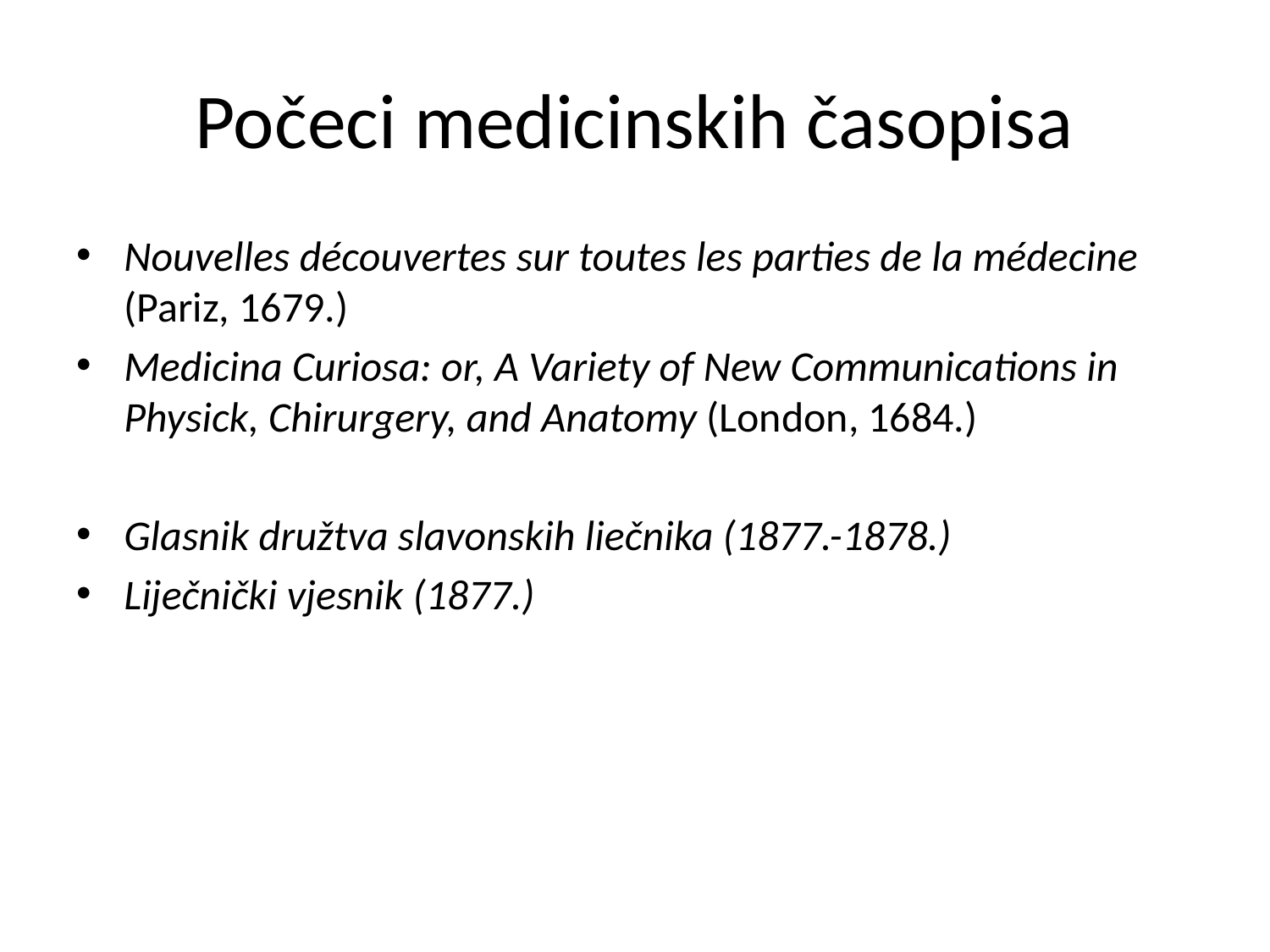

# Počeci medicinskih časopisa
Nouvelles découvertes sur toutes les parties de la médecine (Pariz, 1679.)
Medicina Curiosa: or, A Variety of New Communications in Physick, Chirurgery, and Anatomy (London, 1684.)

Glasnik družtva slavonskih liečnika (1877.-1878.)
Liječnički vjesnik (1877.)